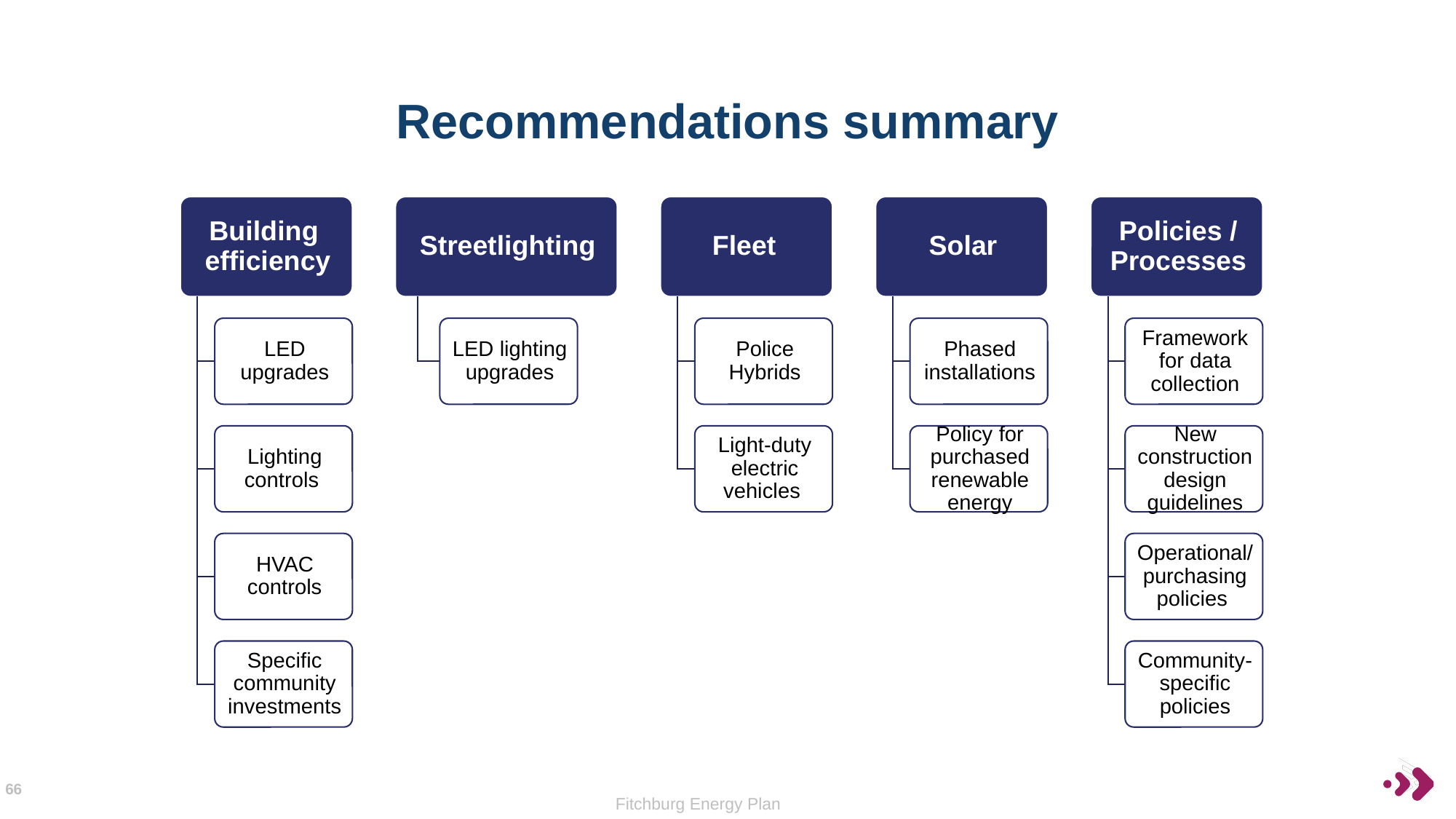

# Recommendations summary
Building  efficiency
LED upgrades
Lighting controls
HVAC controls
Specific community investments
Streetlighting
LED lighting upgrades
Fleet
Police Hybrids
Light-duty electric vehicles
Solar
Phased installations
Policy for purchased renewable energy
Policies / Processes
Framework for data collection
New construction design guidelines
Operational/ purchasing policies
Community-specific policies